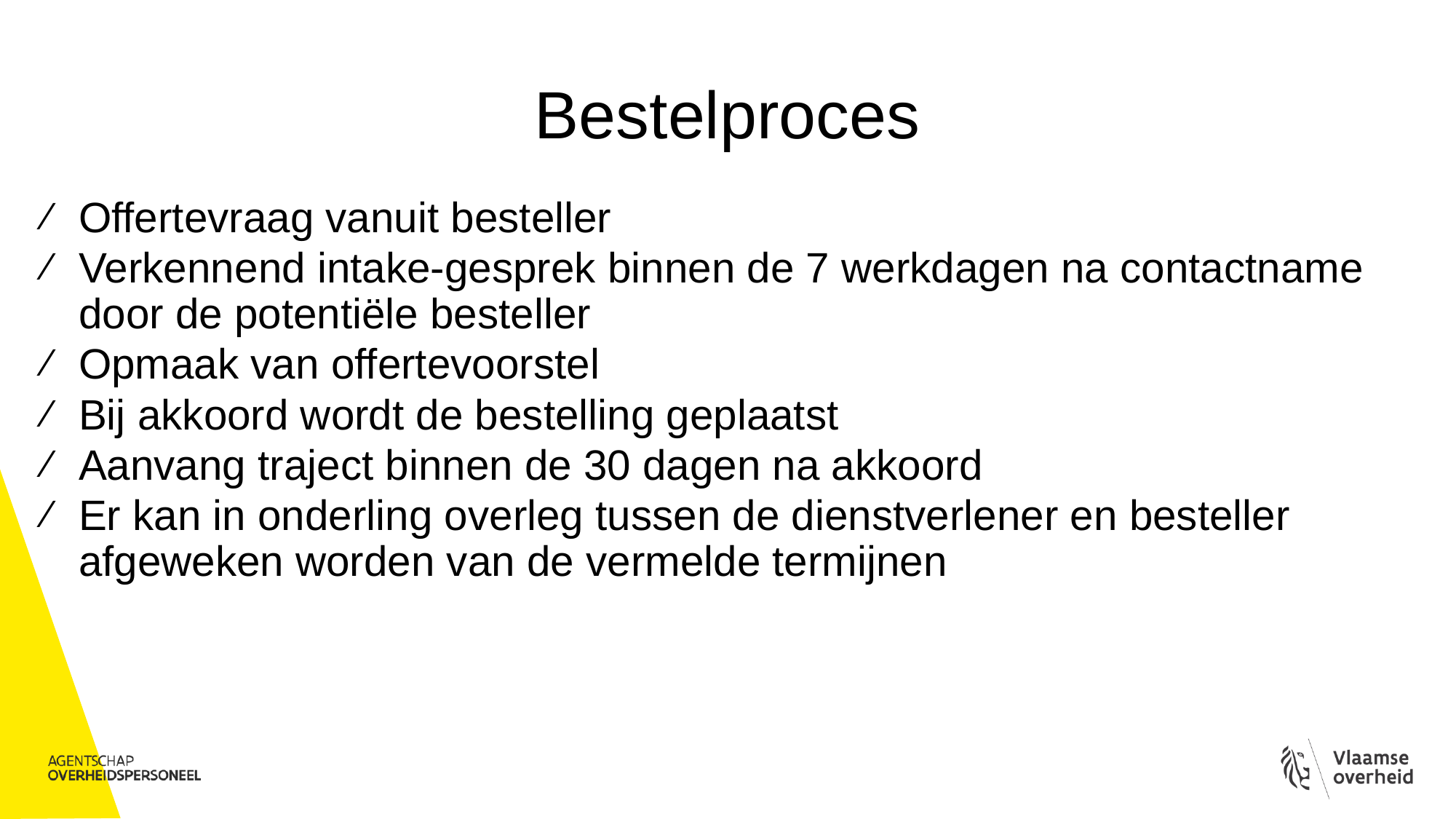

# Bestelproces
Offertevraag vanuit besteller
Verkennend intake-gesprek binnen de 7 werkdagen na contactname door de potentiële besteller
Opmaak van offertevoorstel
Bij akkoord wordt de bestelling geplaatst
Aanvang traject binnen de 30 dagen na akkoord
Er kan in onderling overleg tussen de dienstverlener en besteller afgeweken worden van de vermelde termijnen